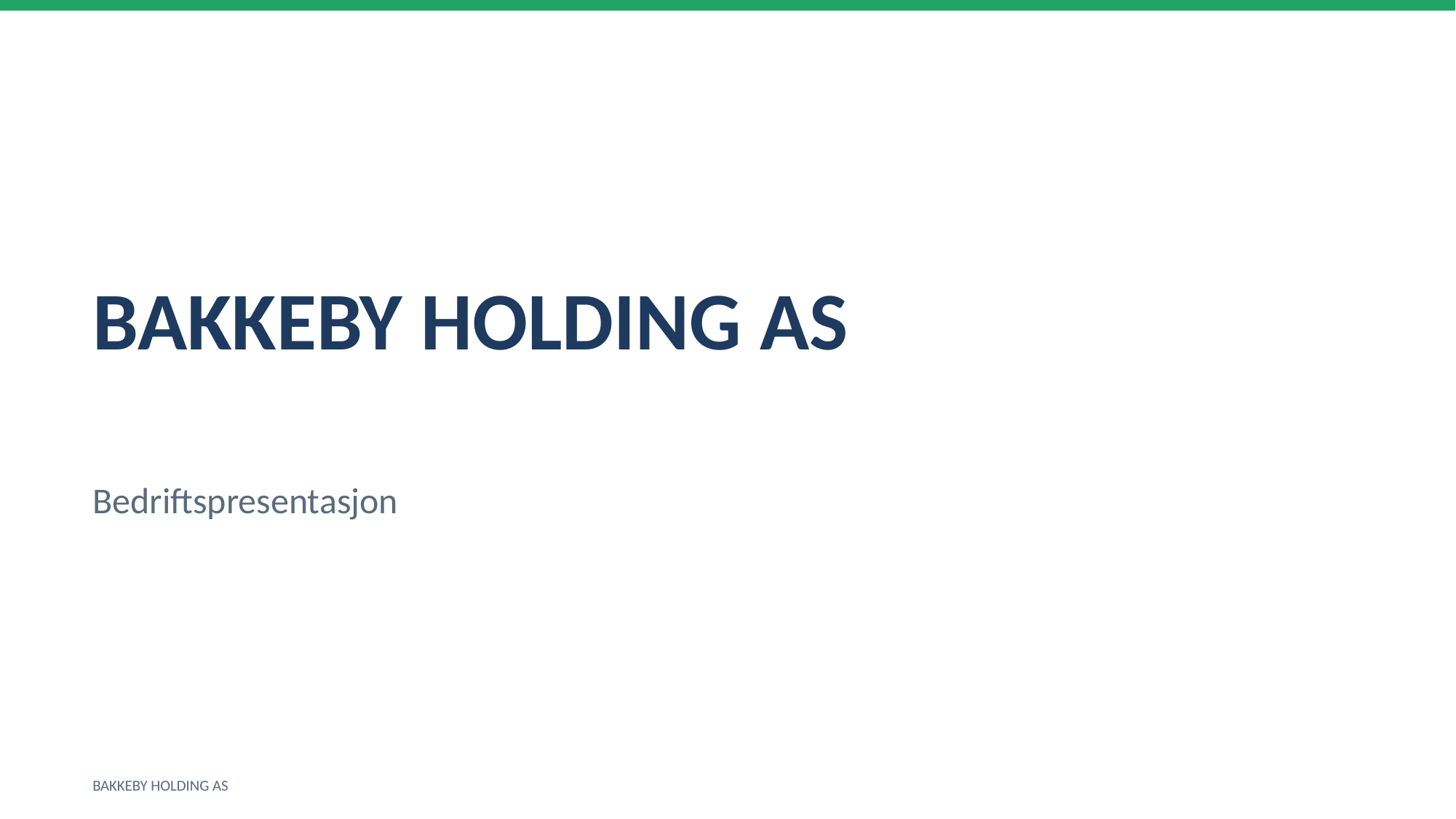

BAKKEBY HOLDING AS
Bedriftspresentasjon
BAKKEBY HOLDING AS